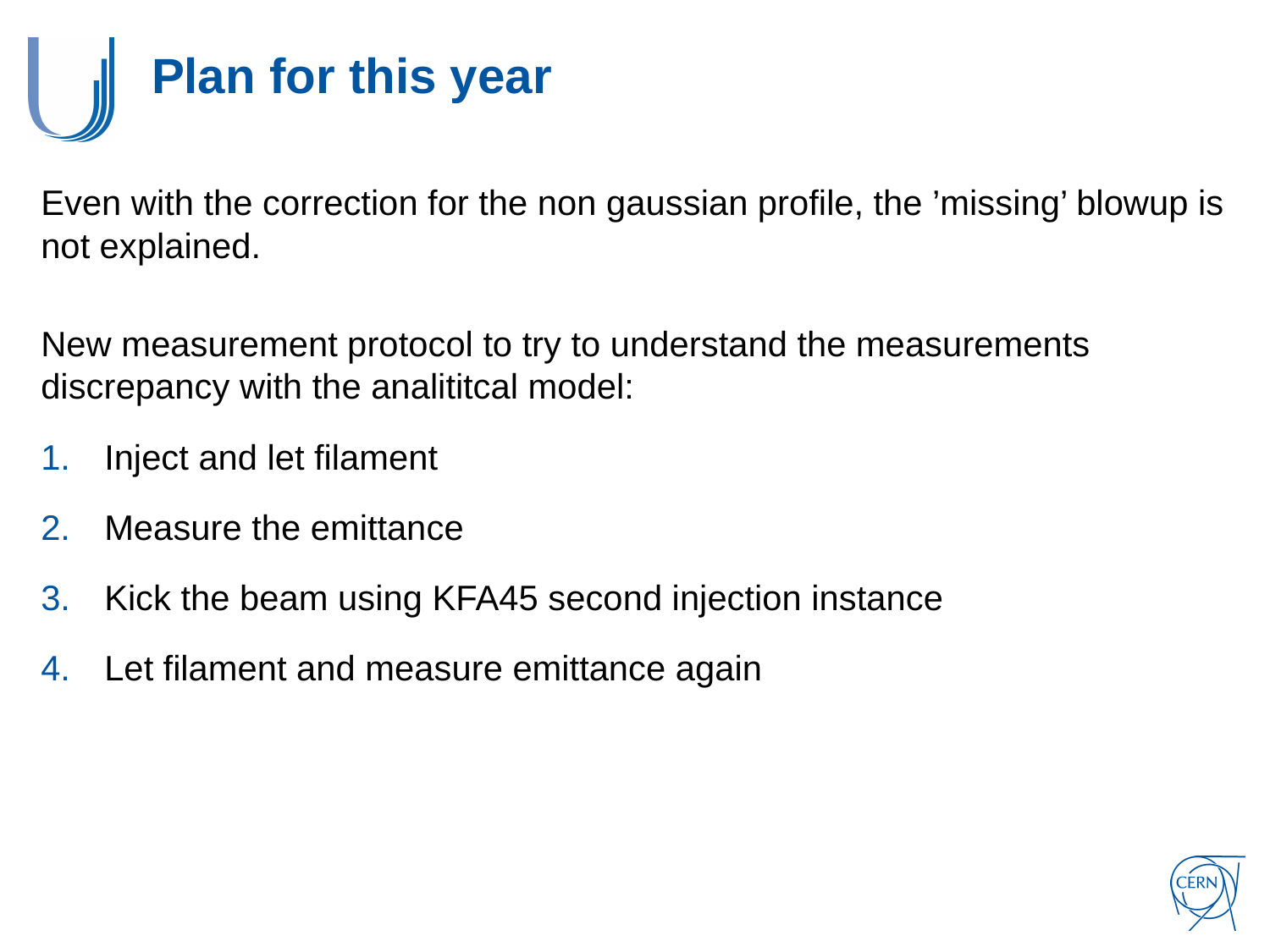

# Plan for this year
Even with the correction for the non gaussian profile, the ’missing’ blowup is not explained.

New measurement protocol to try to understand the measurements discrepancy with the analititcal model:
Inject and let filament
Measure the emittance
Kick the beam using KFA45 second injection instance
Let filament and measure emittance again